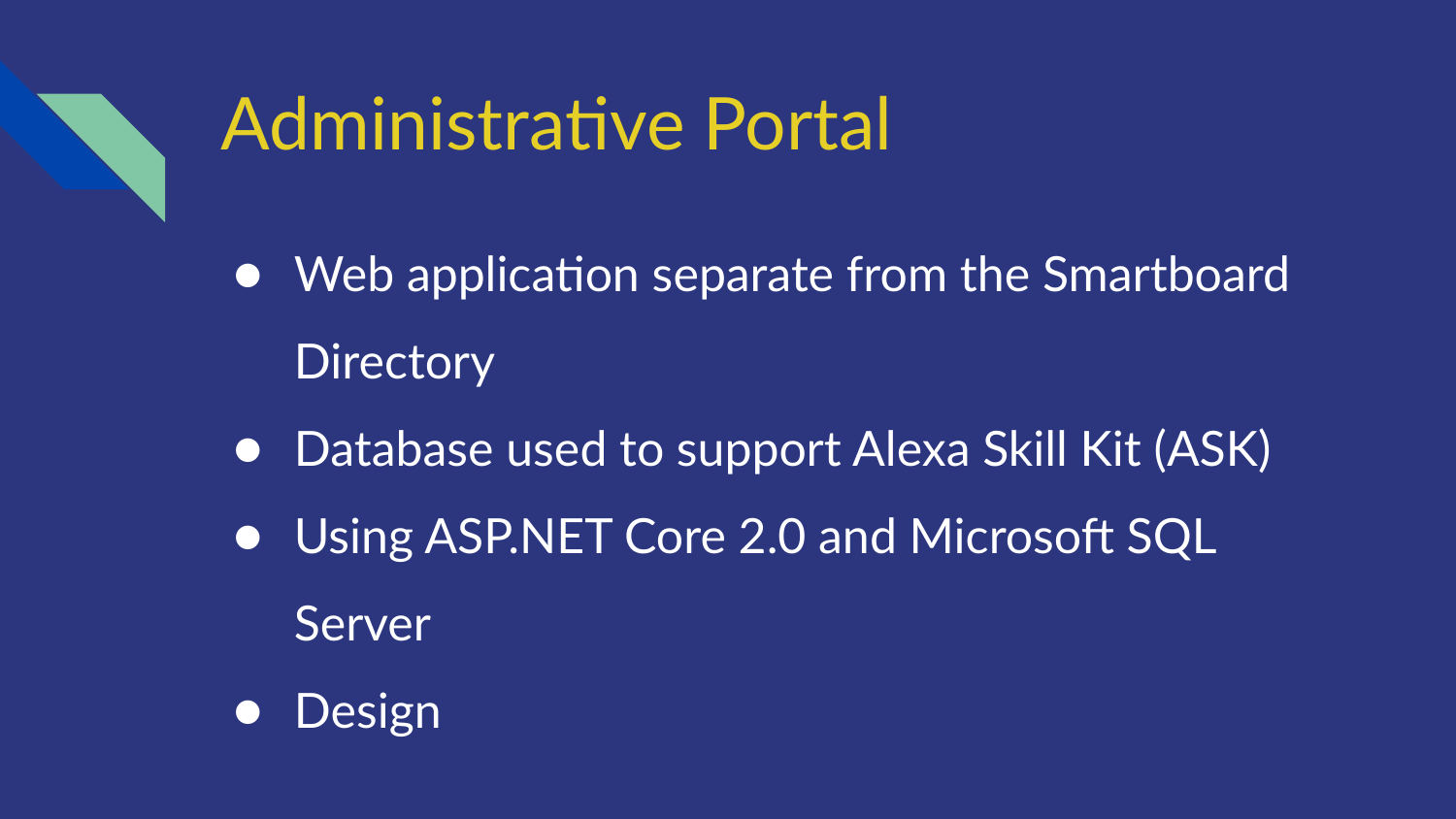

# Administrative Portal
Web application separate from the Smartboard Directory
Database used to support Alexa Skill Kit (ASK)
Using ASP.NET Core 2.0 and Microsoft SQL Server
Design